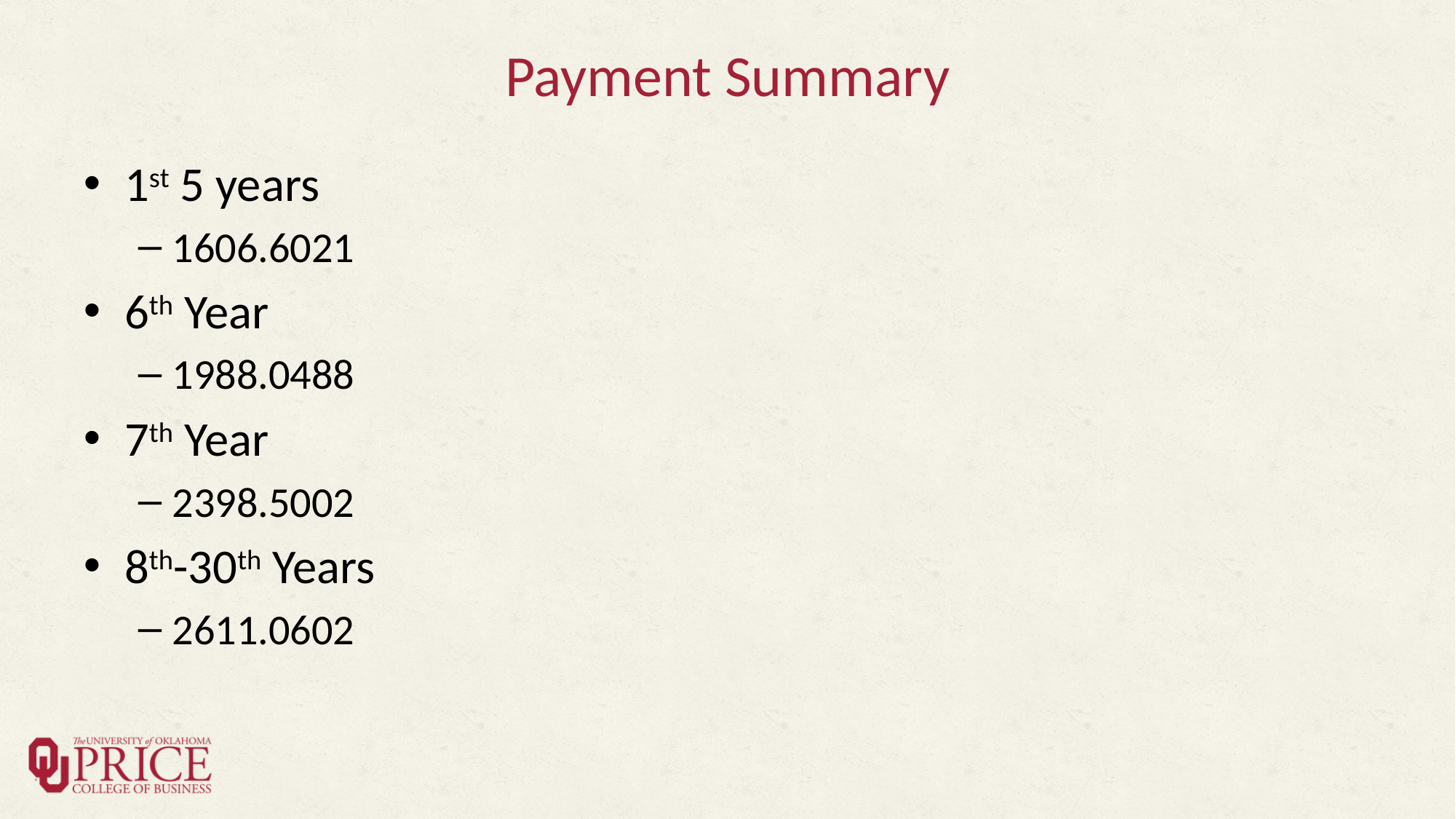

# Payment Summary
1st 5 years
1606.6021
6th Year
1988.0488
7th Year
2398.5002
8th-30th Years
2611.0602